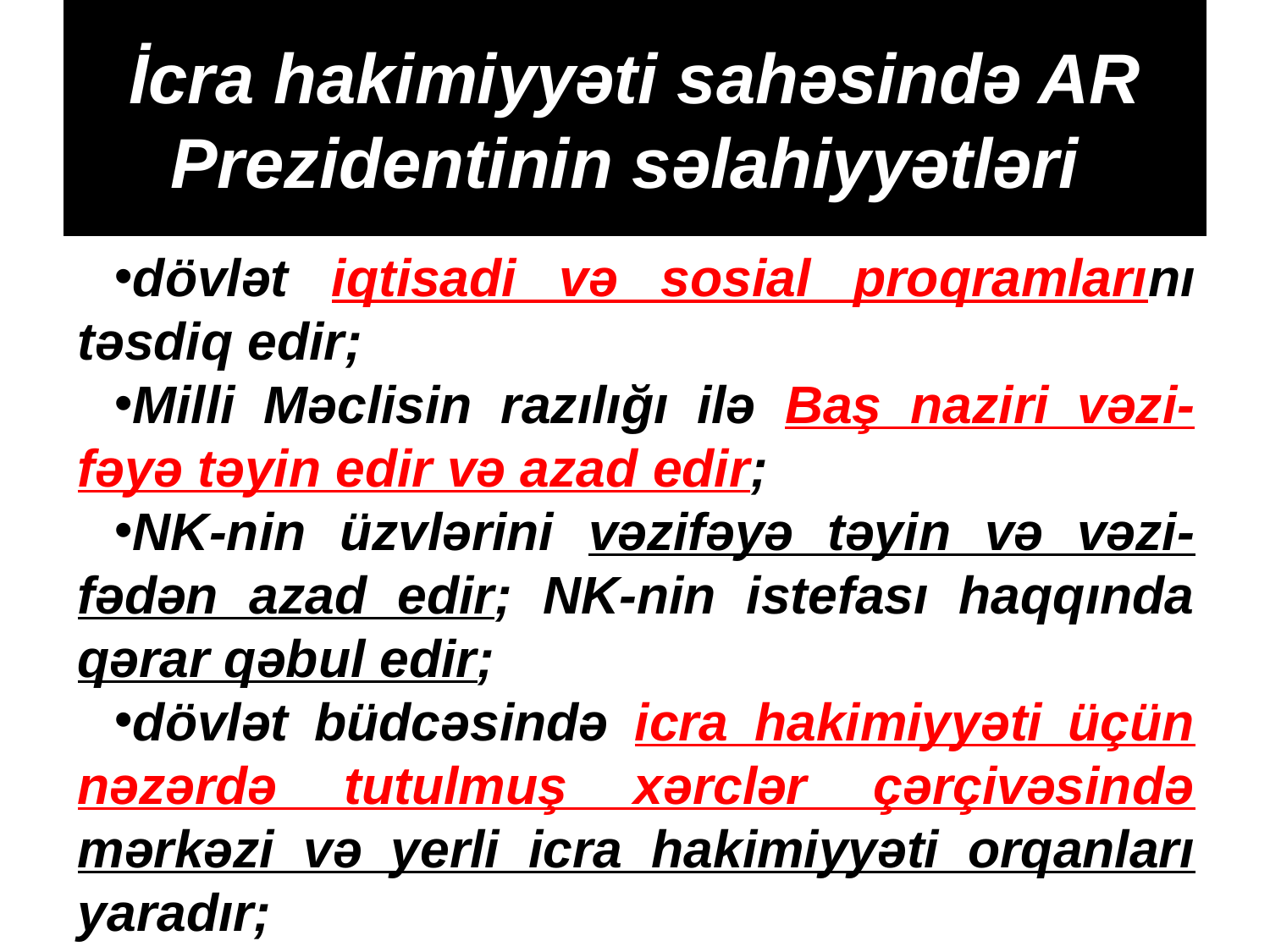

# İcra hakimiyyəti sahəsində AR Prezidentinin səlahiyyətləri
dövlət iqtisadi və sosial proqramlarını təsdiq edir;
Milli Məclisin razılığı ilə Baş naziri vəzi-fəyə təyin edir və azad edir;
NK-nin üzvlərini vəzifəyə təyin və vəzi-fədən azad edir; NK-nin istefası haqqında qərar qəbul edir;
dövlət büdcəsində icra hakimiyyəti üçün nəzərdə tutulmuş xərclər çərçivəsində mərkəzi və yerli icra hakimiyyəti orqanları yaradır;